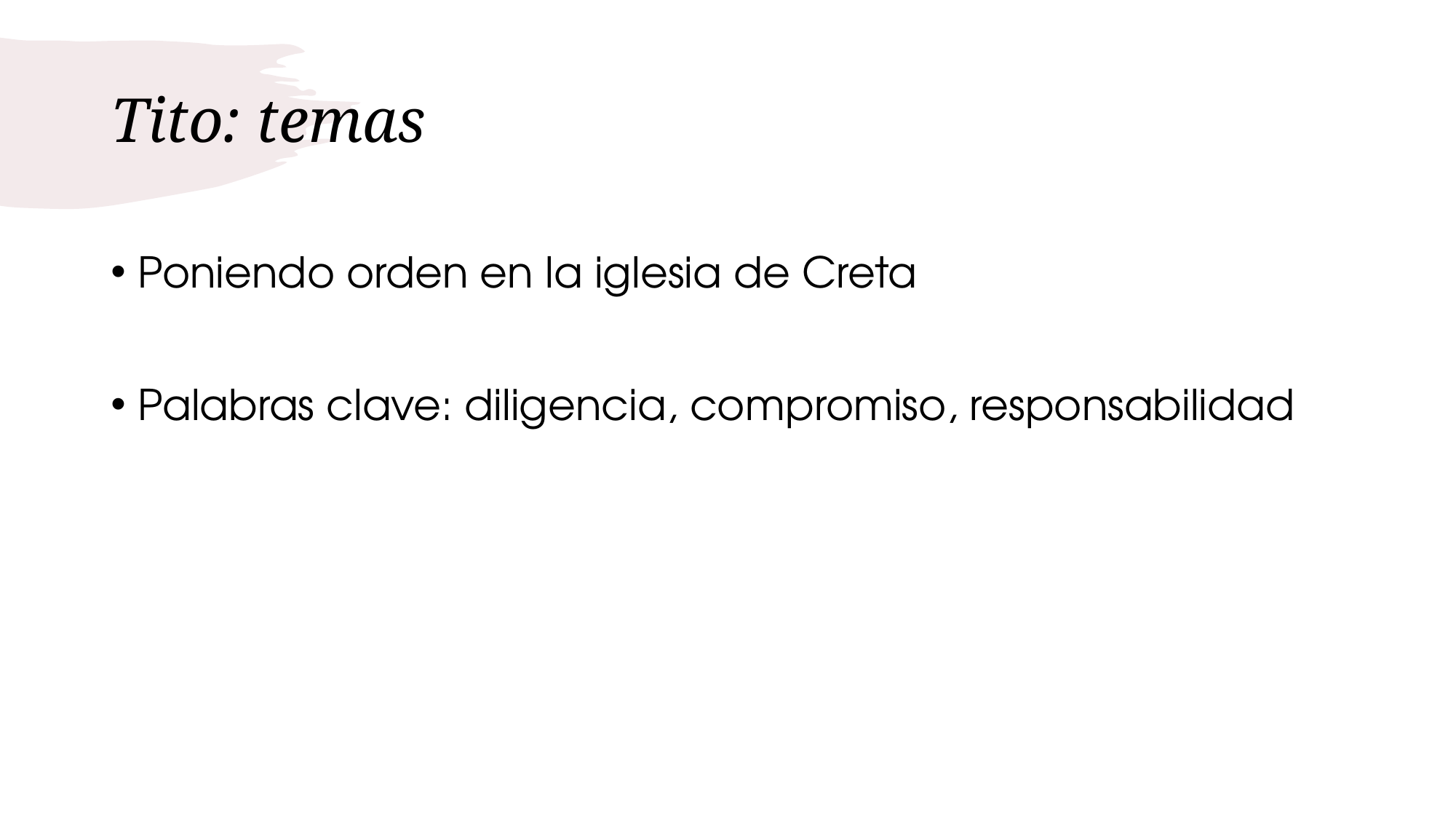

# Tito: temas
Poniendo orden en la iglesia de Creta

Palabras clave: diligencia, compromiso, responsabilidad